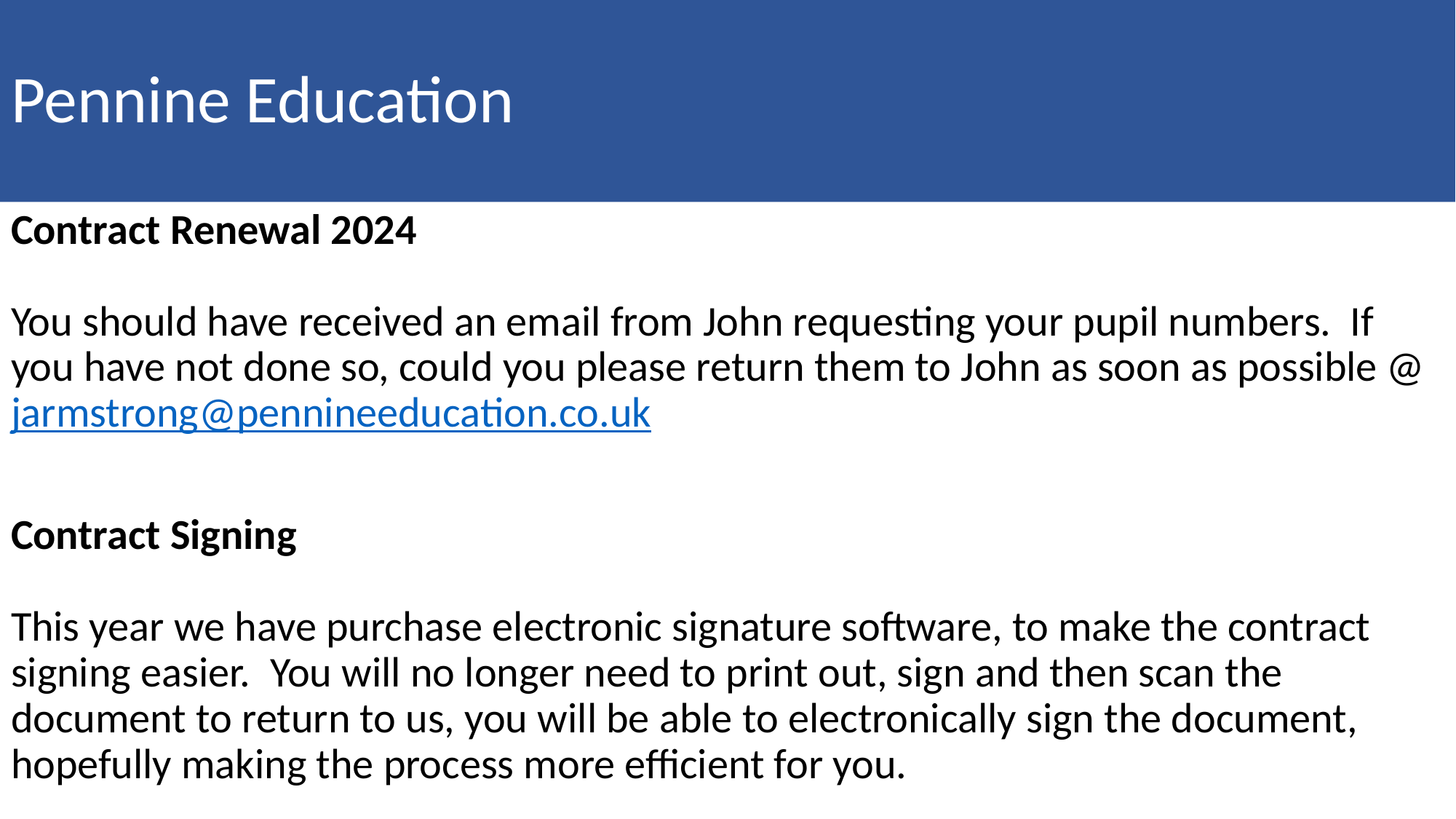

# Pennine Education
Contract Renewal 2024
You should have received an email from John requesting your pupil numbers.  If you have not done so, could you please return them to John as soon as possible @ jarmstrong@pennineeducation.co.uk

Contract Signing
This year we have purchase electronic signature software, to make the contract signing easier.  You will no longer need to print out, sign and then scan the document to return to us, you will be able to electronically sign the document,  hopefully making the process more efficient for you.